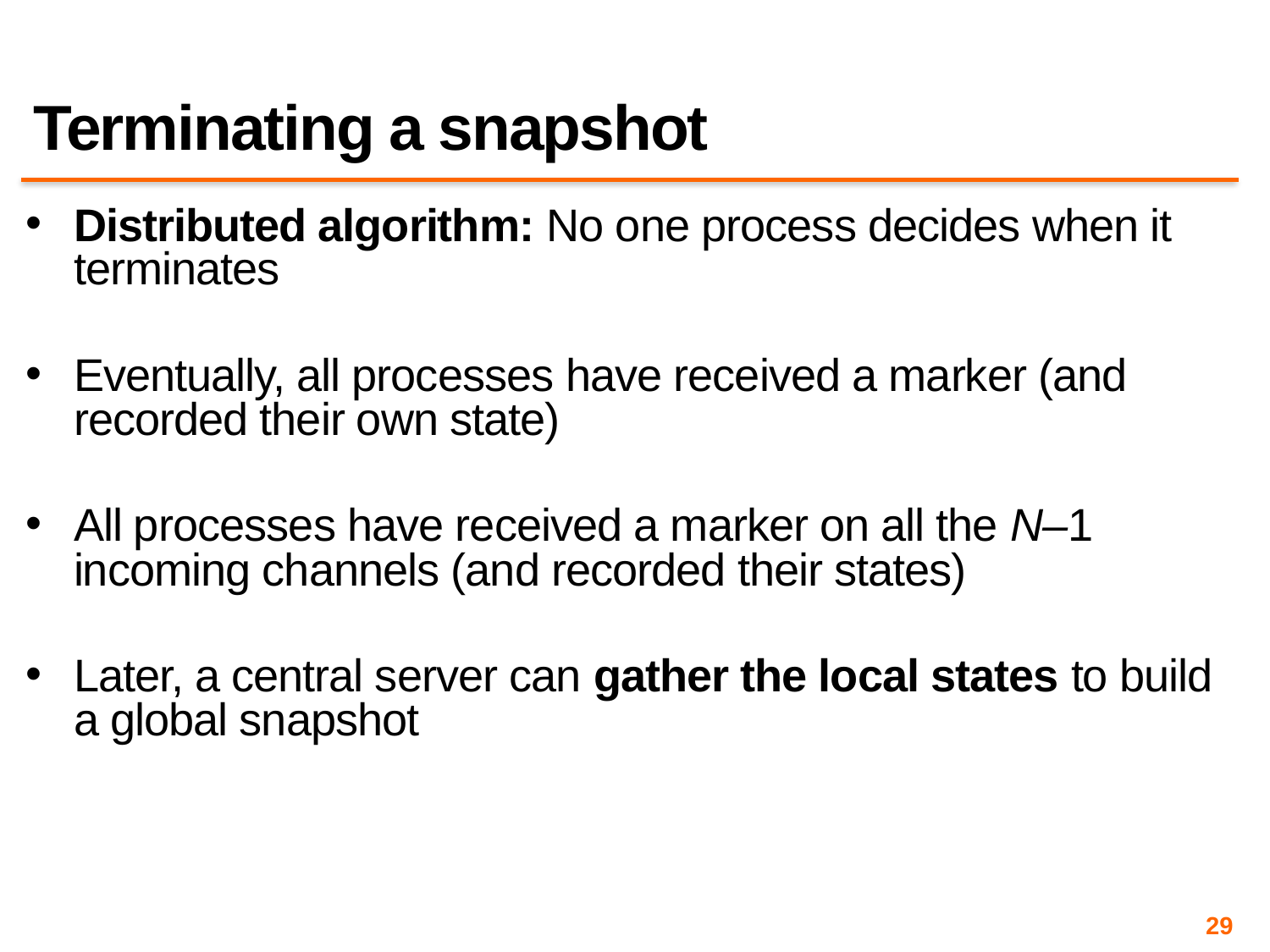

# Terminating a snapshot
Distributed algorithm: No one process decides when it terminates

Eventually, all processes have received a marker (and recorded their own state)

All processes have received a marker on all the N–1 incoming channels (and recorded their states)

Later, a central server can gather the local states to build a global snapshot
29